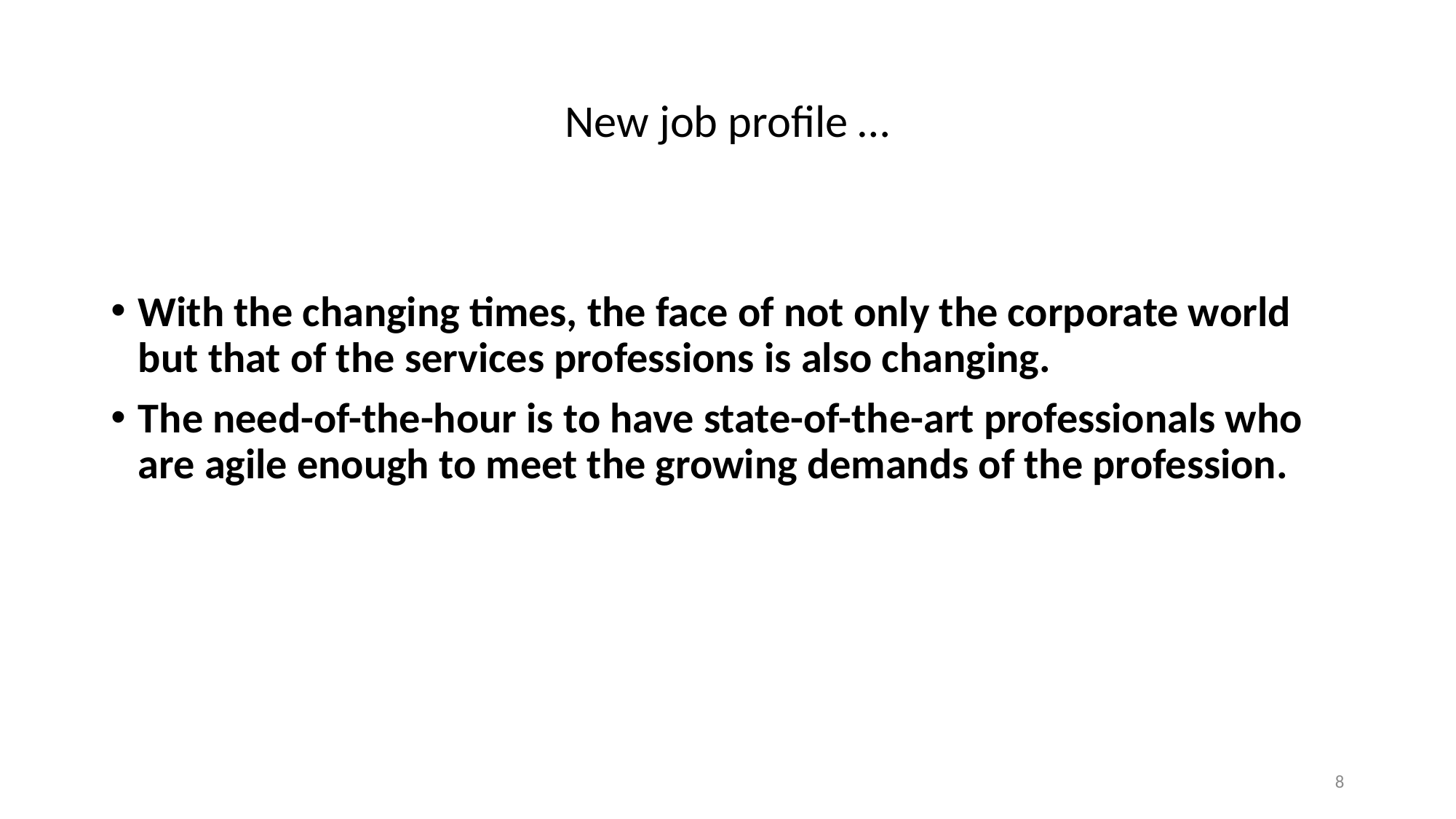

# New job profile …

With the changing times, the face of not only the corporate world but that of the services professions is also changing.
The need-of-the-hour is to have state-of-the-art professionals who are agile enough to meet the growing demands of the profession.
8